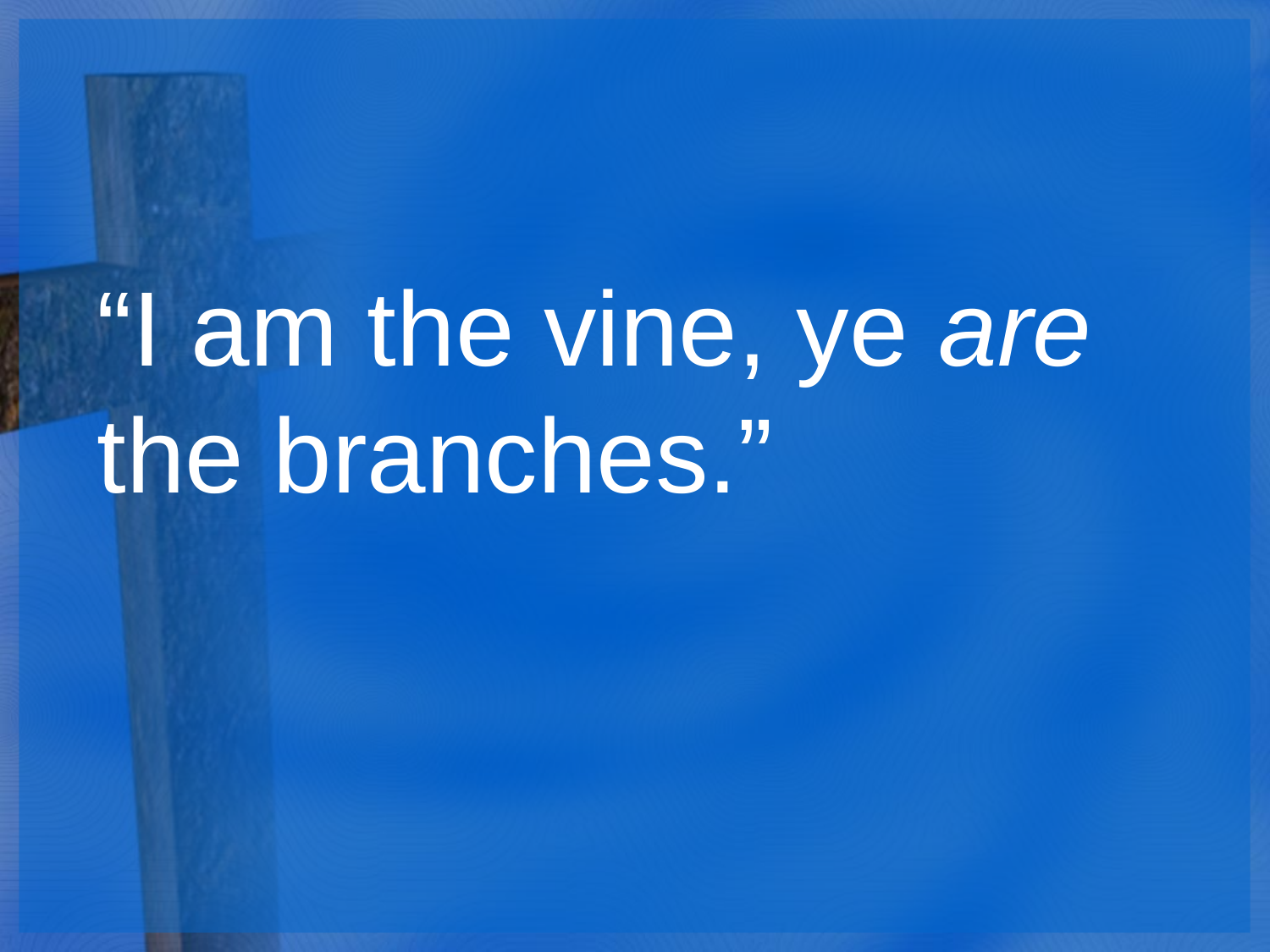

“I am the vine, ye are the branches.”